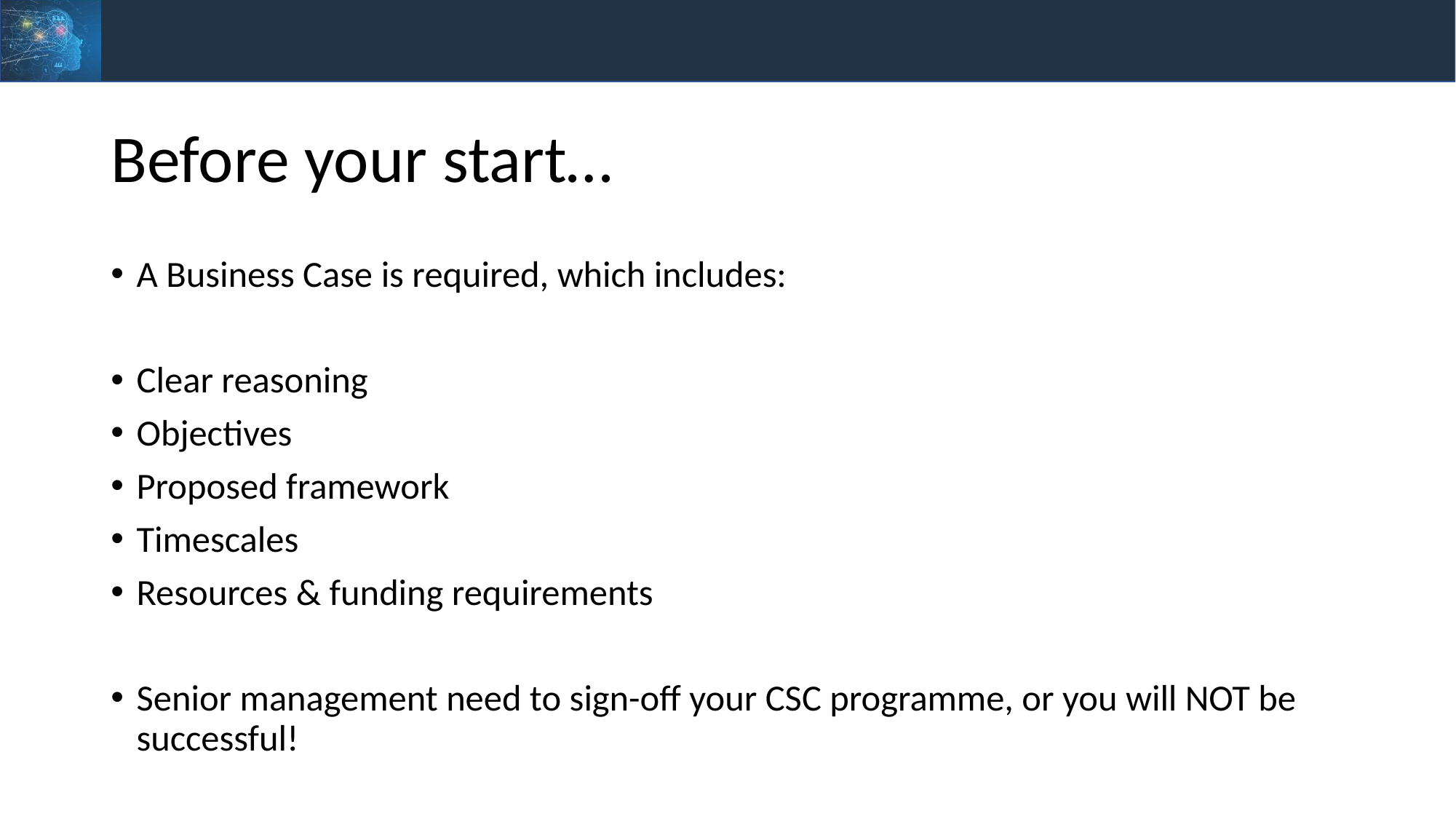

# Before your start…
A Business Case is required, which includes:

Clear reasoning
Objectives
Proposed framework
Timescales
Resources & funding requirements

Senior management need to sign-off your CSC programme, or you will NOT be successful!